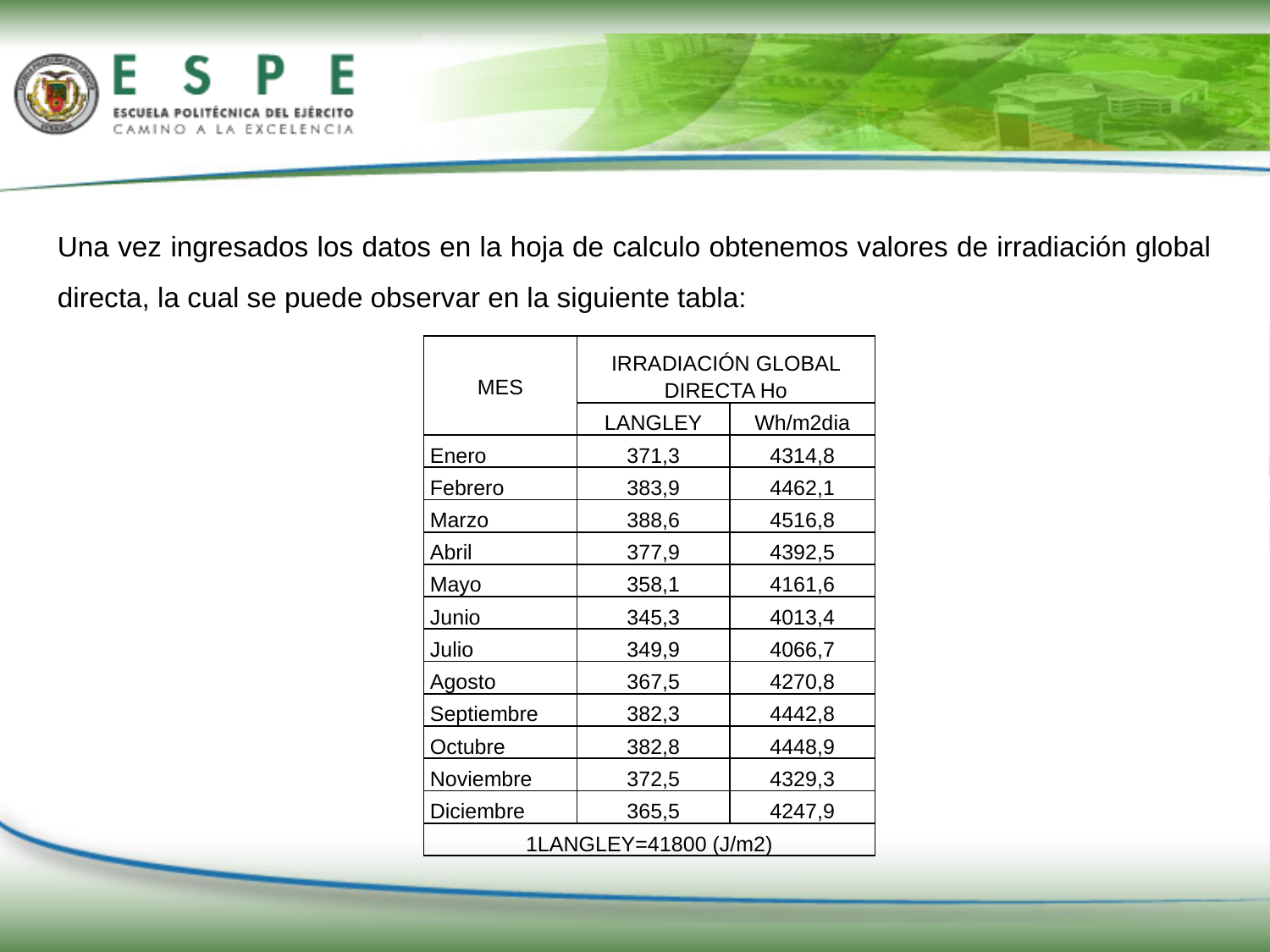

Una vez ingresados los datos en la hoja de calculo obtenemos valores de irradiación global directa, la cual se puede observar en la siguiente tabla:

| MES | IRRADIACIÓN GLOBAL DIRECTA Ho |  |
| --- | --- | --- |
|  | LANGLEY | Wh/m2dia |
| Enero | 371,3 | 4314,8 |
| Febrero | 383,9 | 4462,1 |
| Marzo | 388,6 | 4516,8 |
| Abril | 377,9 | 4392,5 |
| Mayo | 358,1 | 4161,6 |
| Junio | 345,3 | 4013,4 |
| Julio | 349,9 | 4066,7 |
| Agosto | 367,5 | 4270,8 |
| Septiembre | 382,3 | 4442,8 |
| Octubre | 382,8 | 4448,9 |
| Noviembre | 372,5 | 4329,3 |
| Diciembre | 365,5 | 4247,9 |
| 1LANGLEY=41800 (J/m2) |  |  |